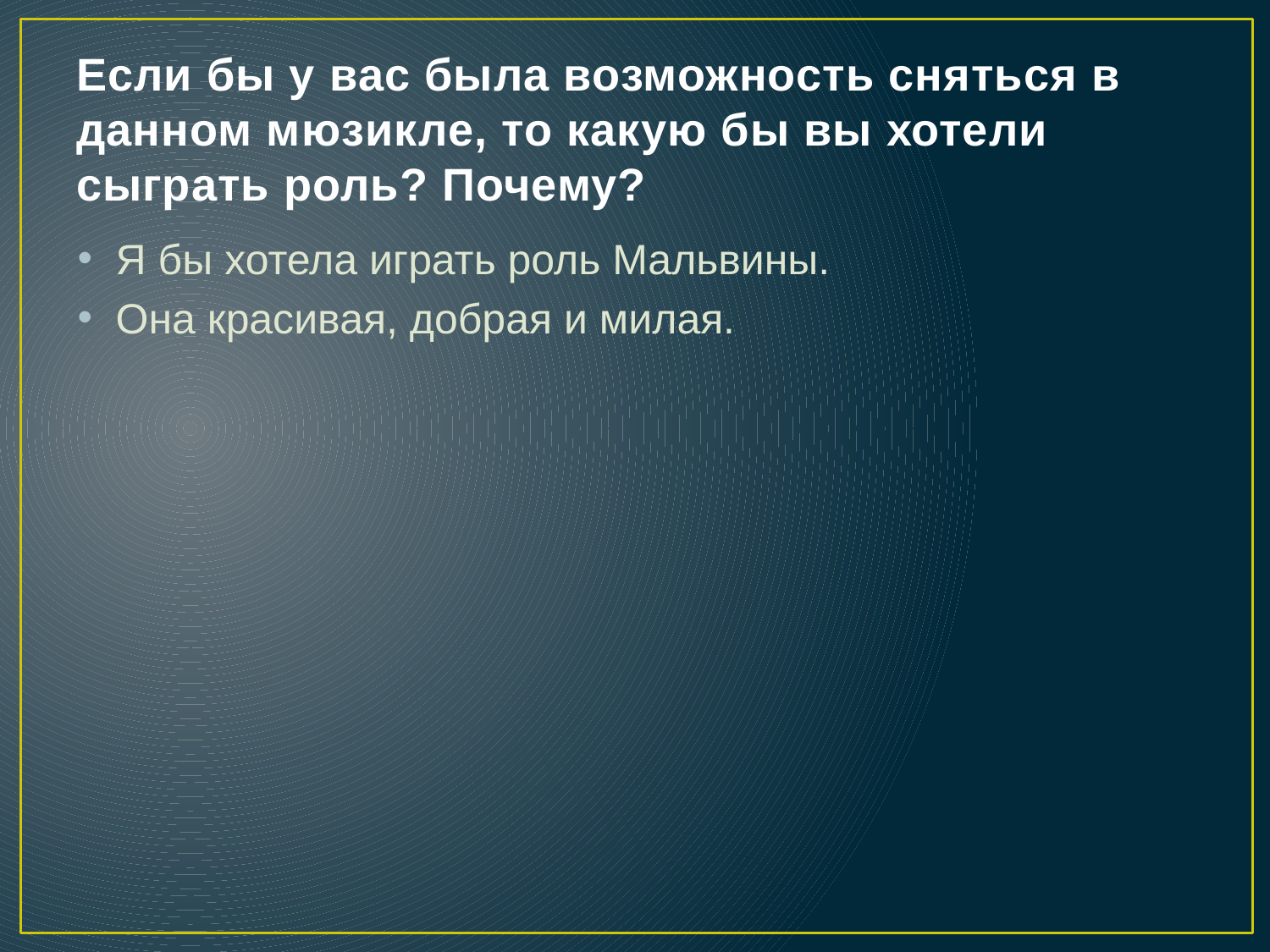

# Если бы у вас была возможность сняться в данном мюзикле, то какую бы вы хотели сыграть роль? Почему?
Я бы хотела играть роль Мальвины.
Она красивая, добрая и милая.